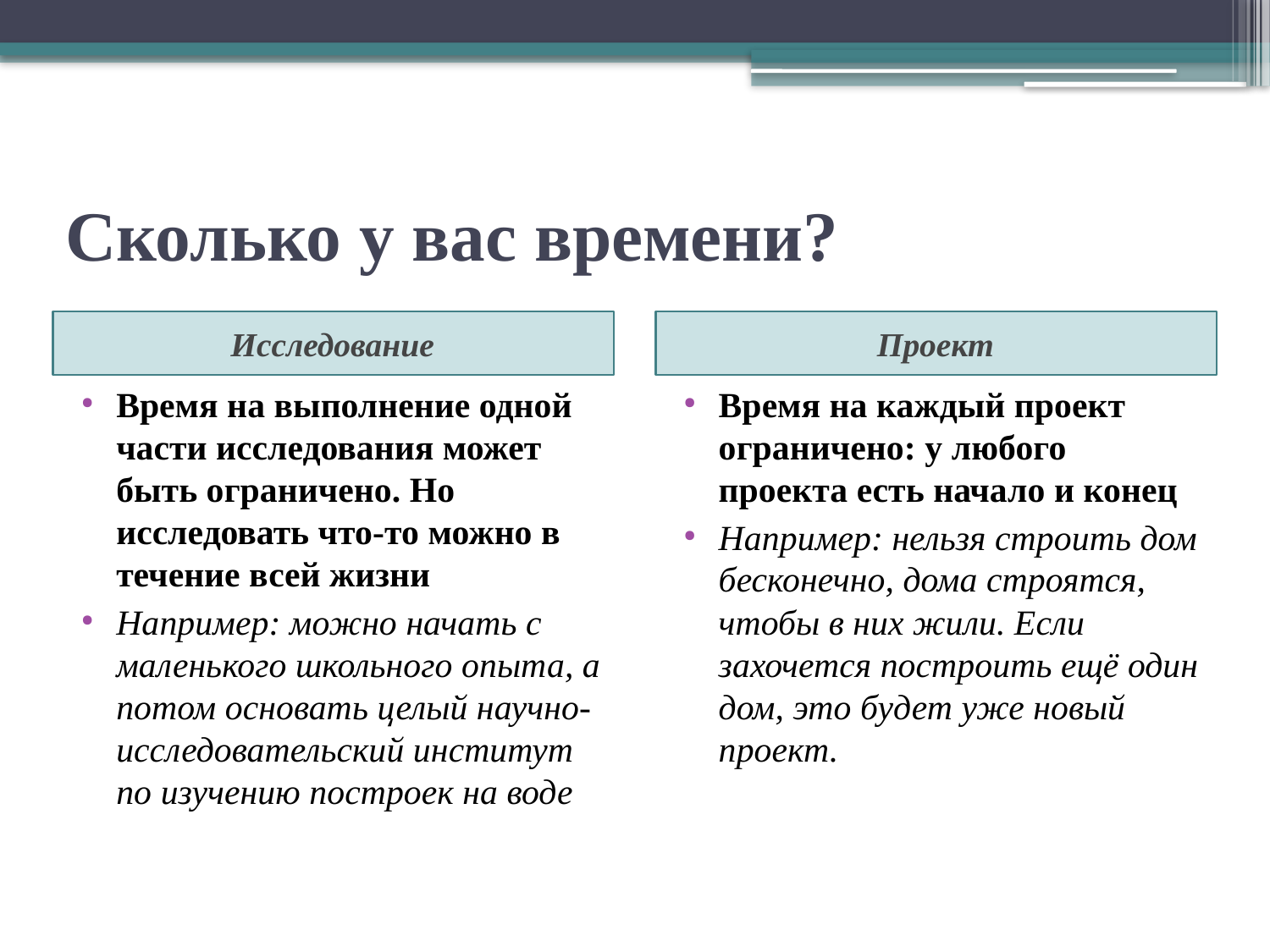

# Сколько у вас времени?
Исследование
Проект
Время на выполнение одной части исследования может быть ограничено. Но исследовать что-то можно в течение всей жизни
Например: можно начать с маленького школьного опыта, а потом основать целый научно-исследовательский институт по изучению построек на воде
Время на каждый проект ограничено: у любого проекта есть начало и конец
Например: нельзя строить дом бесконечно, дома строятся, чтобы в них жили. Если захочется построить ещё один дом, это будет уже новый проект.